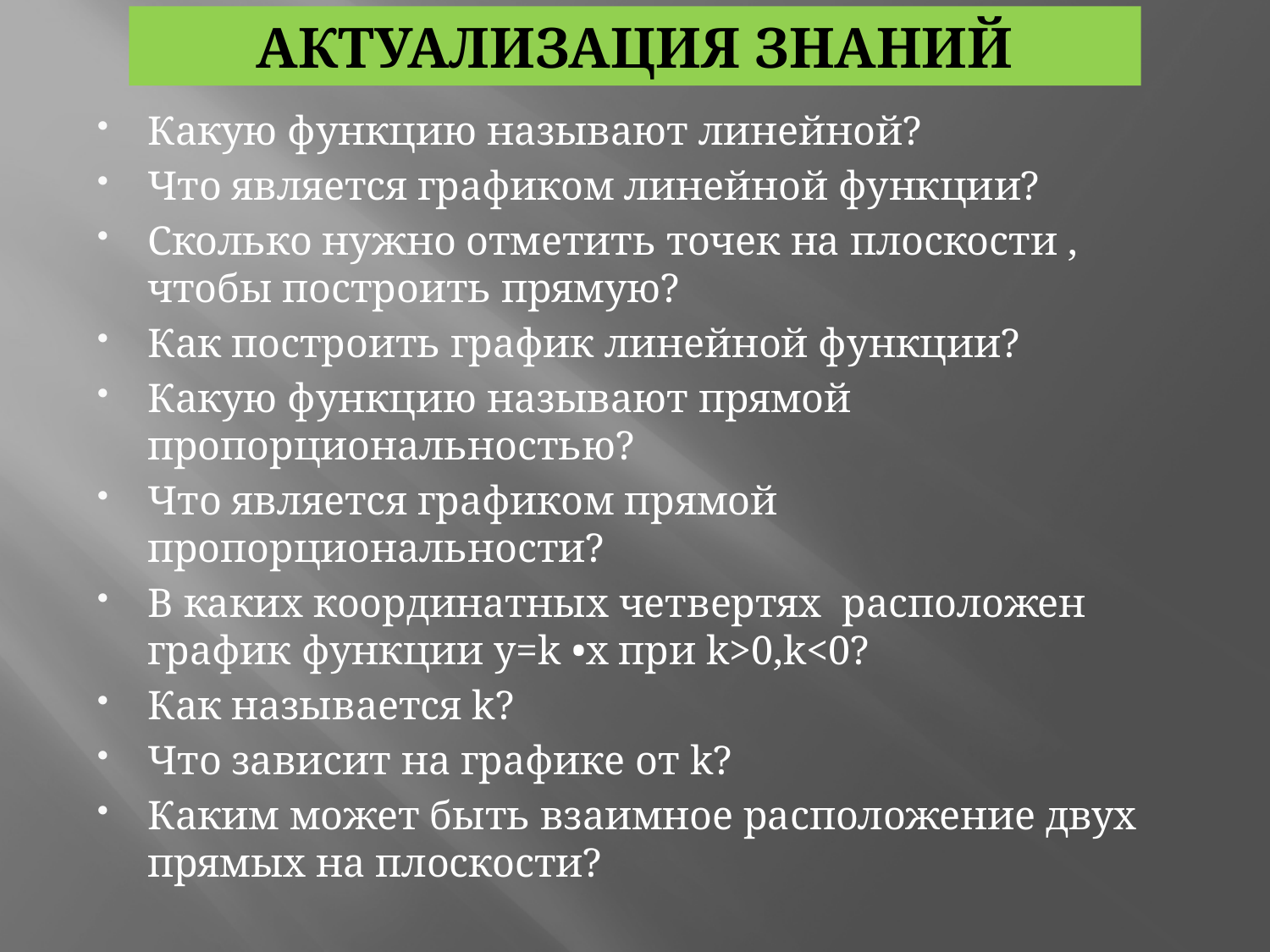

# АКТУАЛИЗАЦИЯ ЗНАНИЙ
Какую функцию называют линейной?
Что является графиком линейной функции?
Сколько нужно отметить точек на плоскости , чтобы построить прямую?
Как построить график линейной функции?
Какую функцию называют прямой пропорциональностью?
Что является графиком прямой пропорциональности?
В каких координатных четвертях  расположен график функции y=k •x при k>0‚k<0?
Как называется k?
Что зависит на графике от k?
Каким может быть взаимное расположение двух прямых на плоскости?